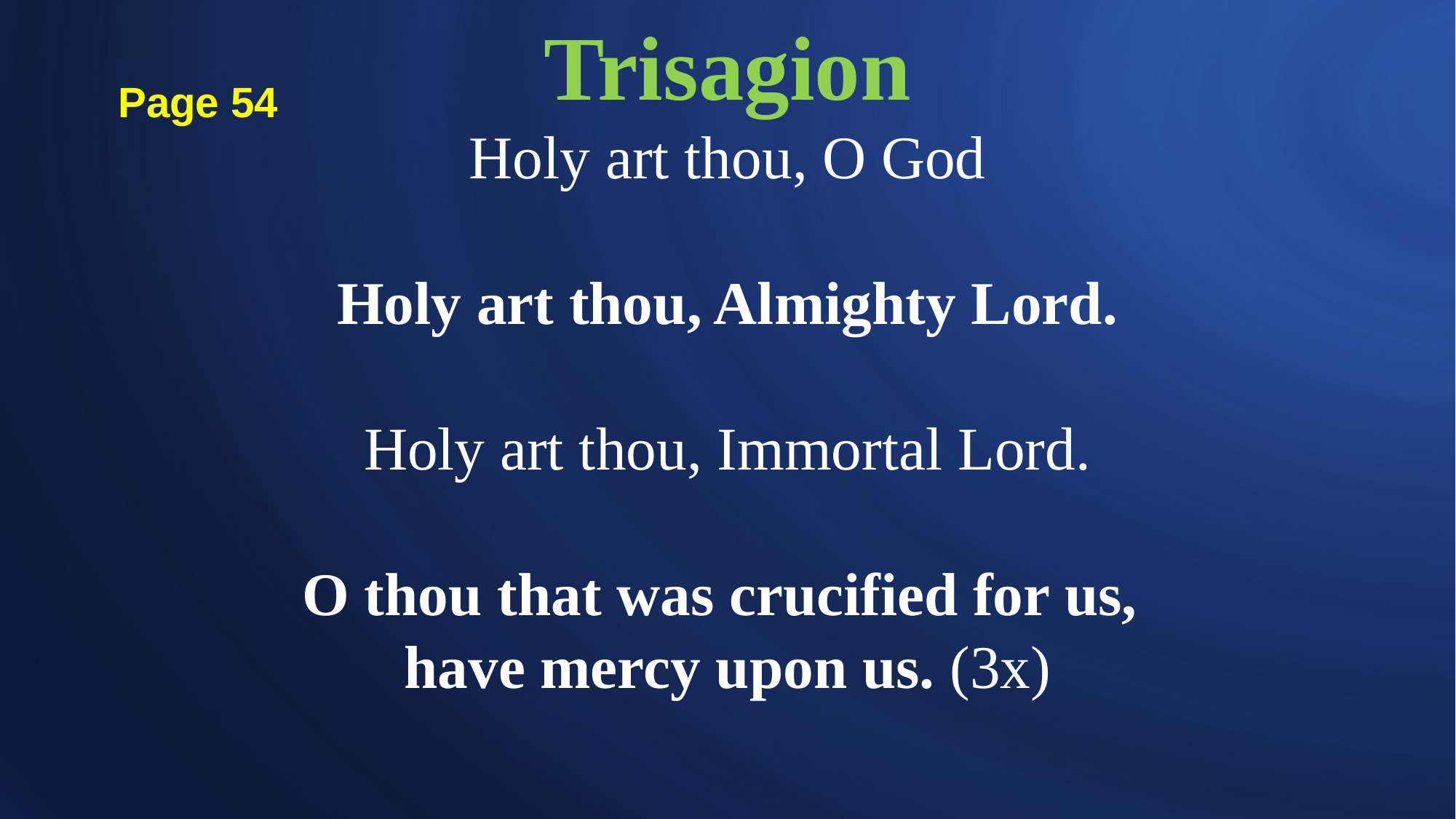

# Trisagion Holy art thou, O God Holy art thou, Almighty Lord. Holy art thou, Immortal Lord. O thou that was crucified for us, have mercy upon us. (3x)
Page 54